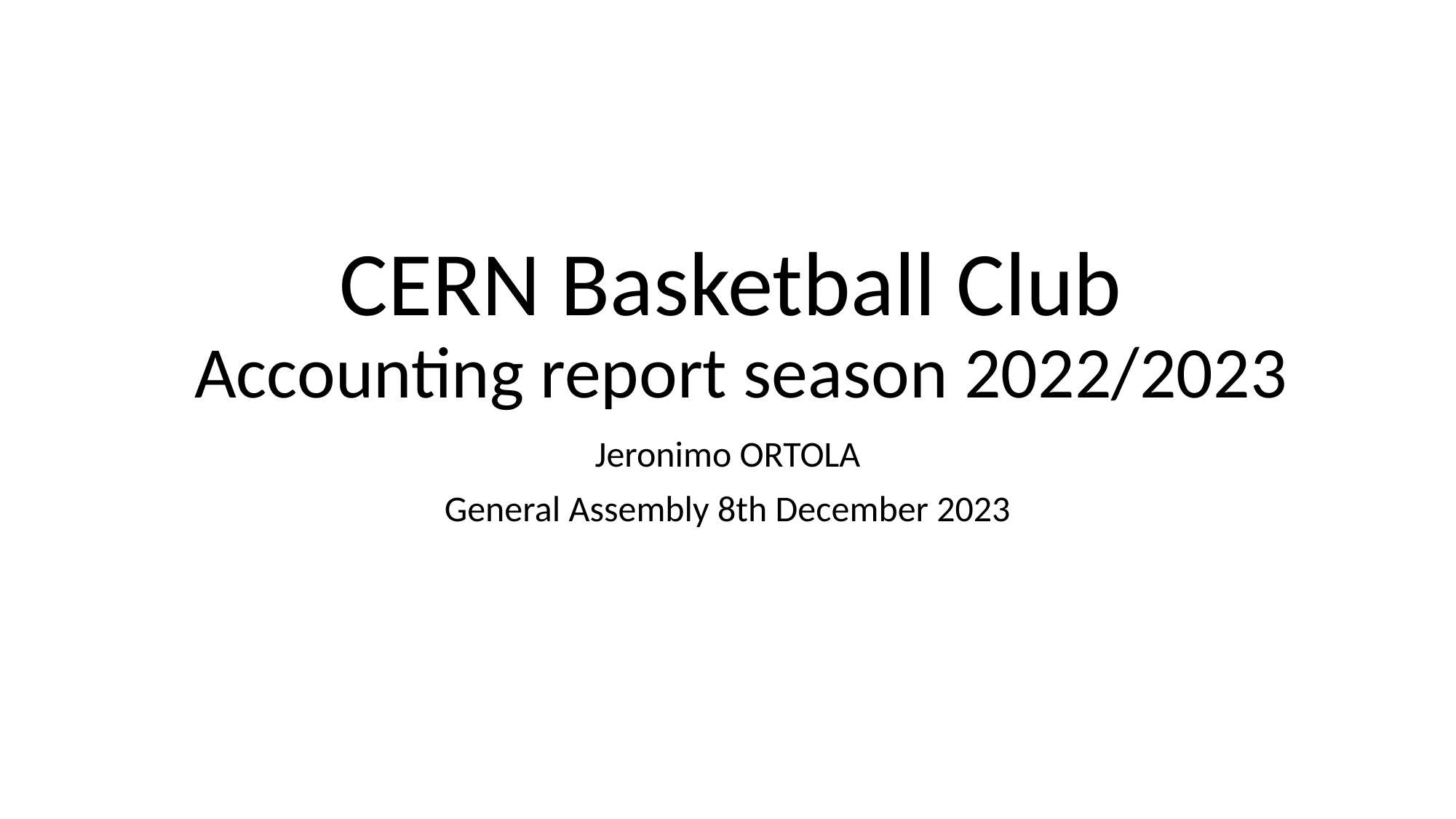

# CERN Basketball Club Accounting report season 2022/2023
Jeronimo ORTOLA
General Assembly 8th December 2023